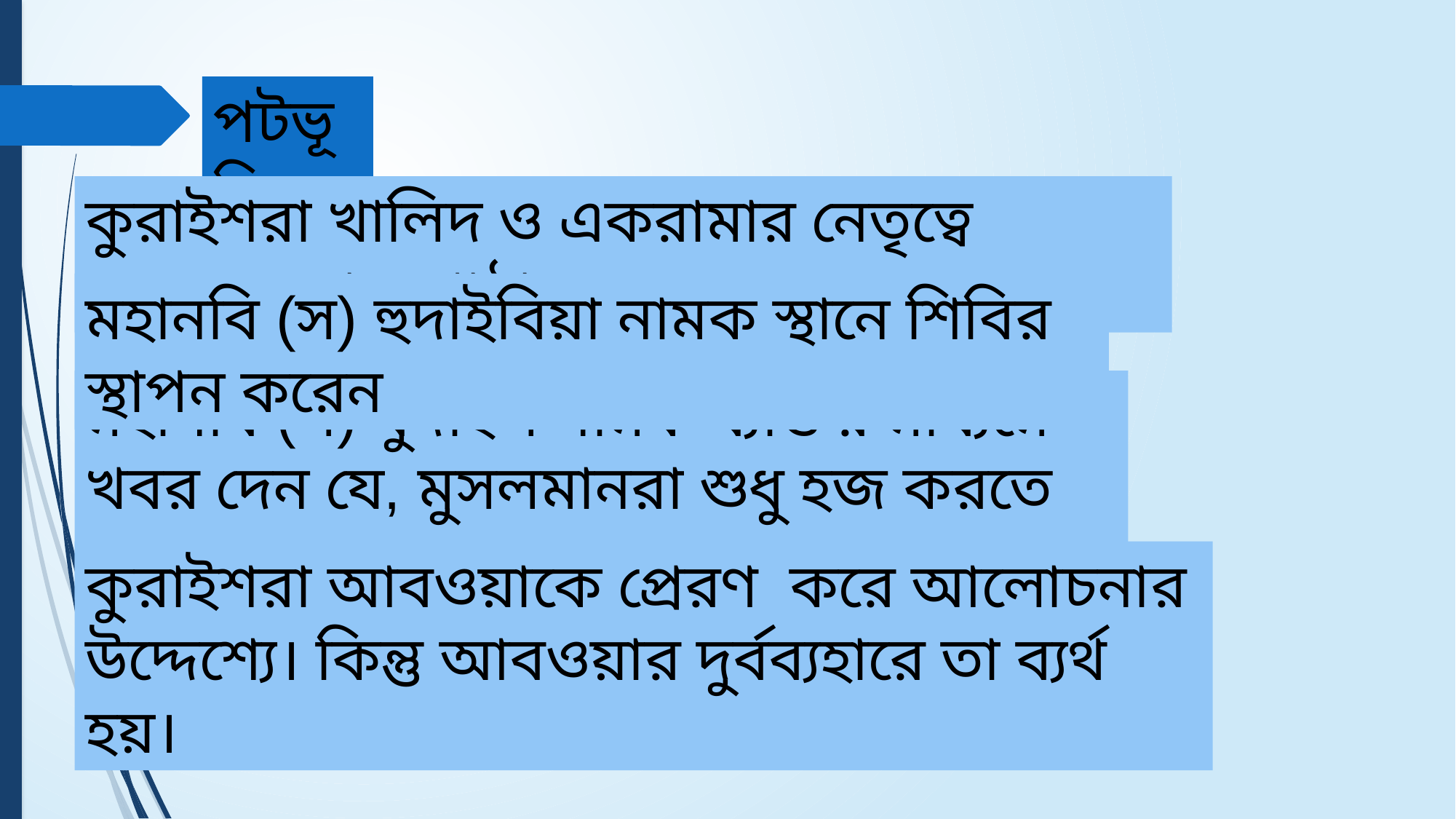

পটভূমি:
কুরাইশরা খালিদ ও একরামার নেতৃত্বে একদল লোক পাঠায়
মহানবি (স) হুদাইবিয়া নামক স্থানে শিবির স্থাপন করেন
মহানবি (স) বুদাইল নামক ব্যক্তির মাধ্যমে খবর দেন যে, মুসলমানরা শুধু হজ করতে এসেছে, যুদ্ধ করতে নয়।
কুরাইশরা আবওয়াকে প্রেরণ  করে আলোচনার উদ্দেশ্যে। কিন্তু আবওয়ার দুর্বব্যহারে তা ব্যর্থ হয়।